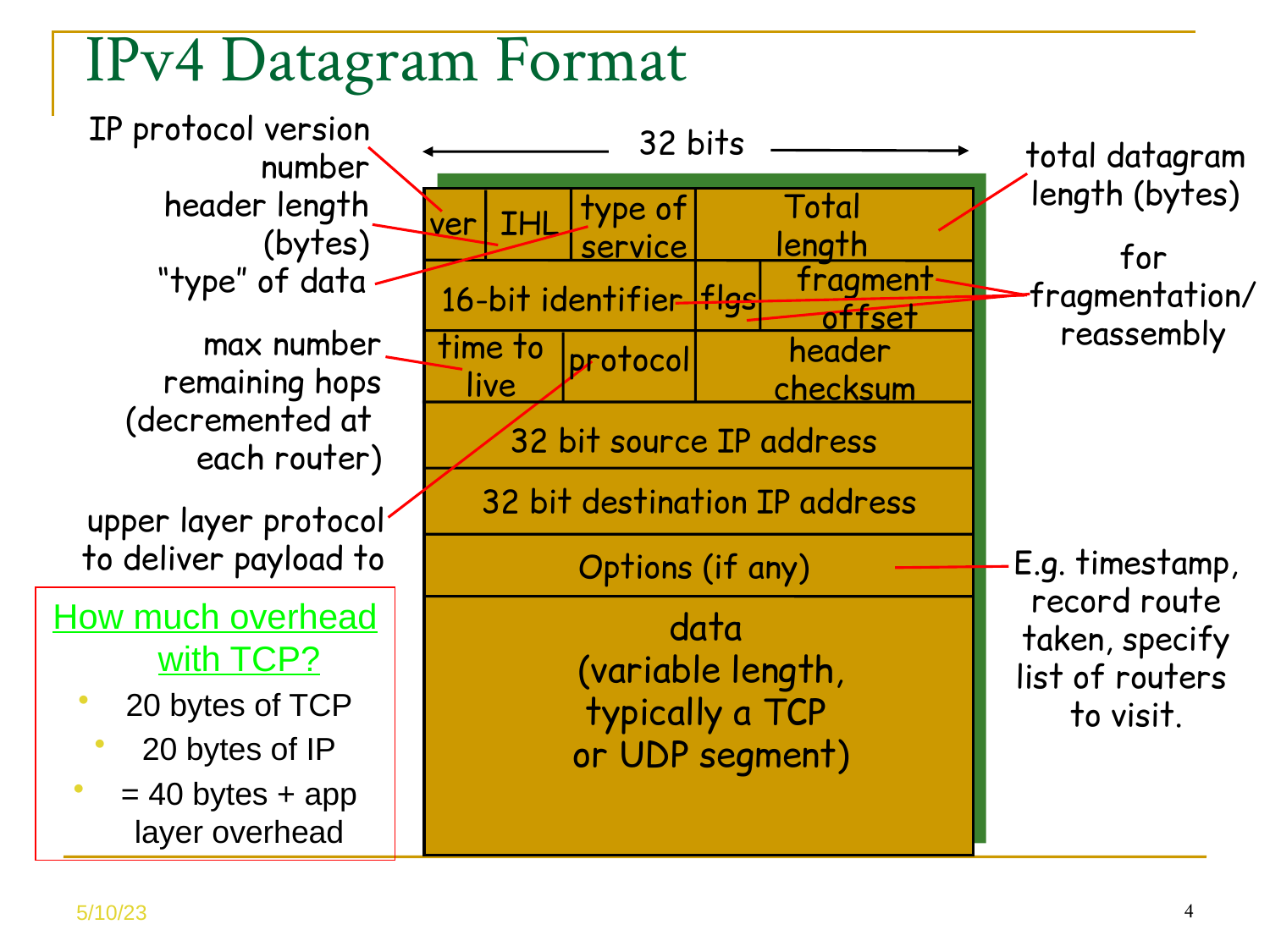

IPv4 Datagram Format
IP protocol version
number
32 bits
total datagram
length (bytes)

header length
 (bytes)
Total
length
type of
service

IHL
ver

for
fragmentation/
reassembly
fragment
 offset
“type” of data

flgs
16-bit identifier

max number
remaining hops
(decremented at
each router)
time to
live
header
 checksum

protocol

32 bit source IP address

32 bit destination IP address
upper layer protocol
to deliver payload to

E.g. timestamp,
record route
taken, specify
list of routers
to visit.
Options (if any)

How much overhead with TCP?
20 bytes of TCP
20 bytes of IP
= 40 bytes + app layer overhead

data
(variable length,
typically a TCP
or UDP segment)
4
5/10/23